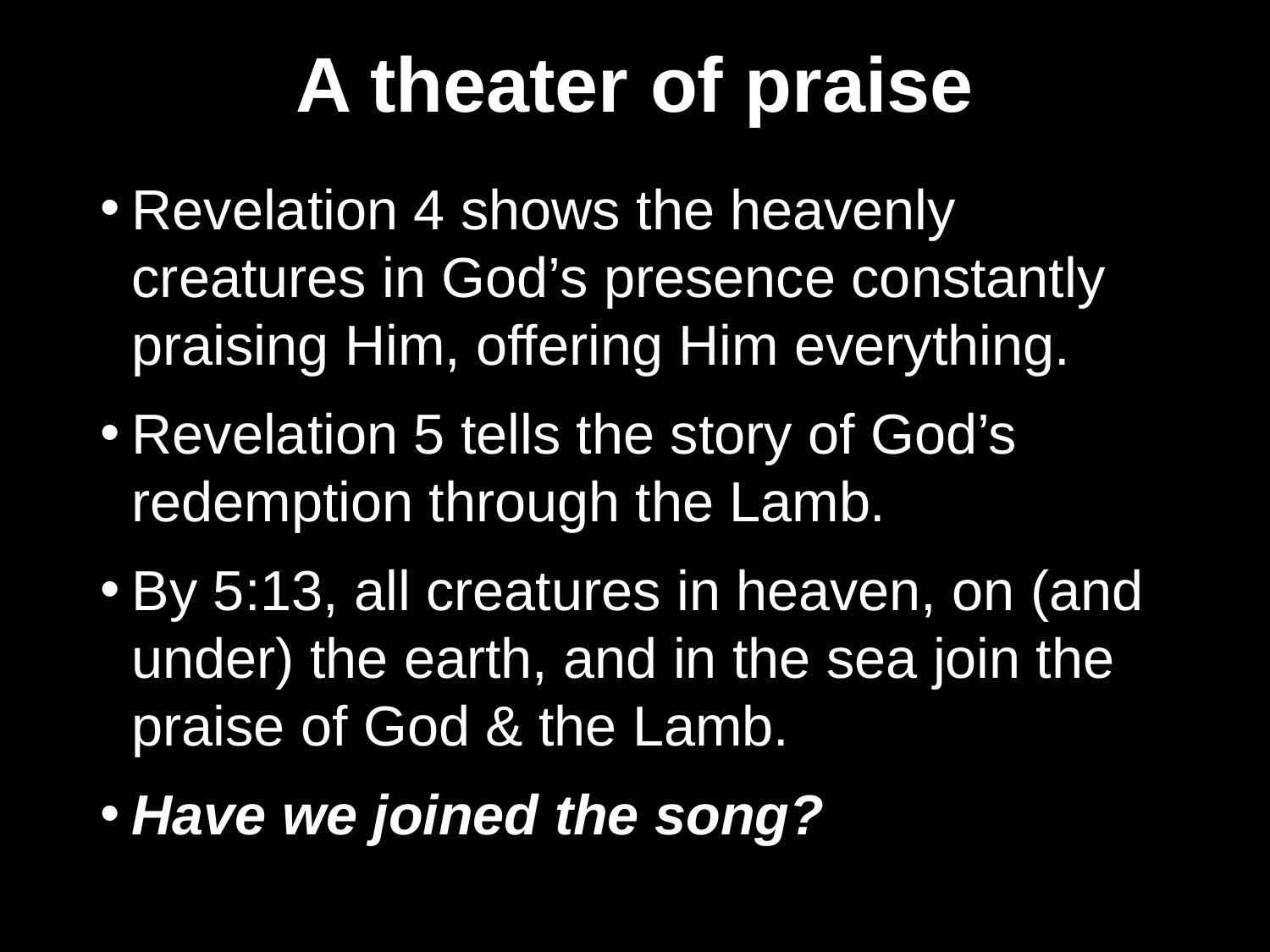

# A theater of praise
Revelation 4 shows the heavenly creatures in God’s presence constantly praising Him, offering Him everything.
Revelation 5 tells the story of God’s redemption through the Lamb.
By 5:13, all creatures in heaven, on (and under) the earth, and in the sea join the praise of God & the Lamb.
Have we joined the song?